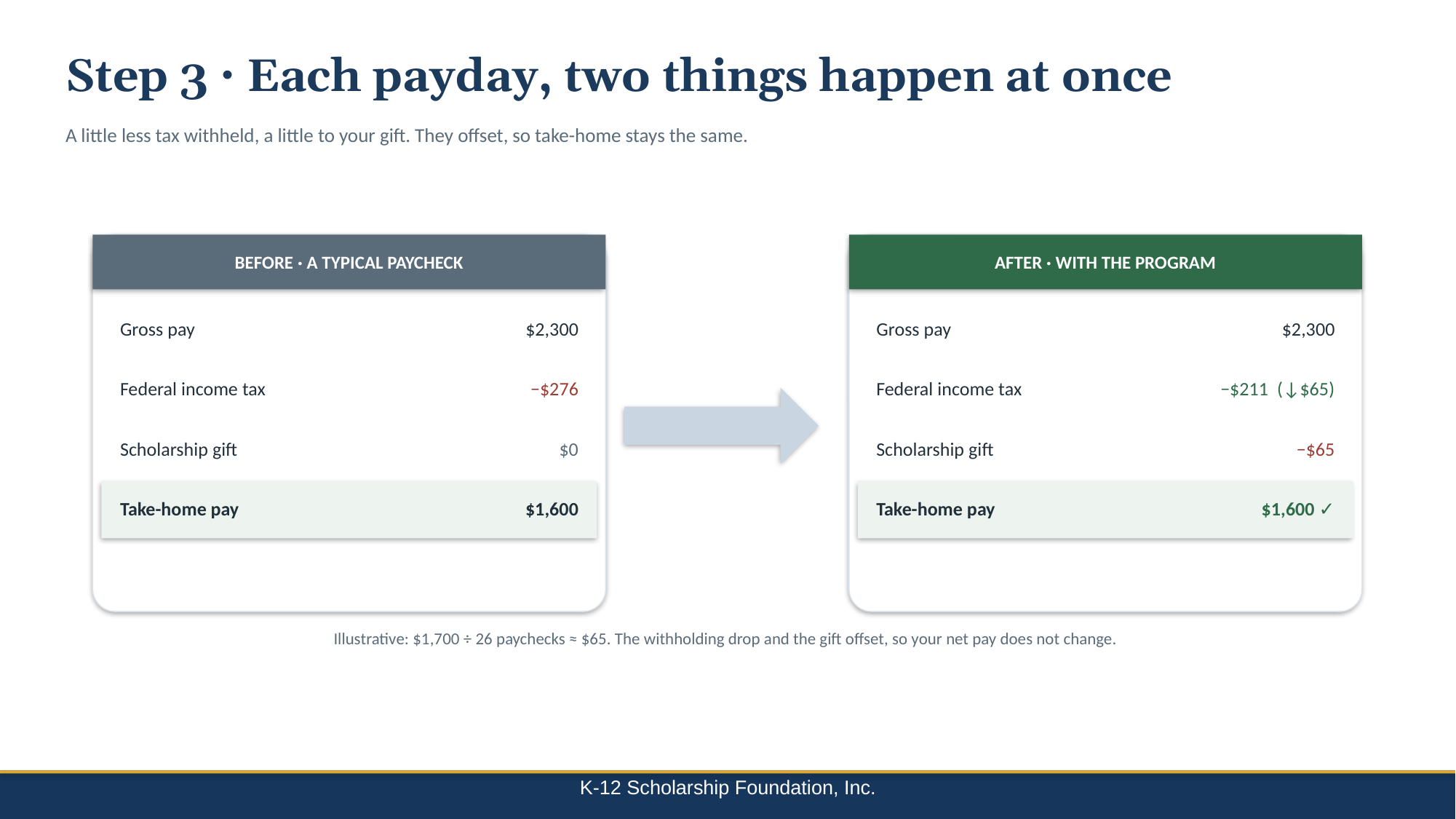

Step 3 · Each payday, two things happen at once
A little less tax withheld, a little to your gift. They offset, so take-home stays the same.

BEFORE · A TYPICAL PAYCHECK

AFTER · WITH THE PROGRAM
Gross pay
$2,300
Gross pay
$2,300
Federal income tax
−$276
Federal income tax
−$211  (↓$65)

Scholarship gift
$0
Scholarship gift
−$65

Take-home pay
$1,600
Take-home pay
$1,600 ✓
Illustrative: $1,700 ÷ 26 paychecks ≈ $65. The withholding drop and the gift offset, so your net pay does not change.

K-12 Scholarship Foundation, Inc.